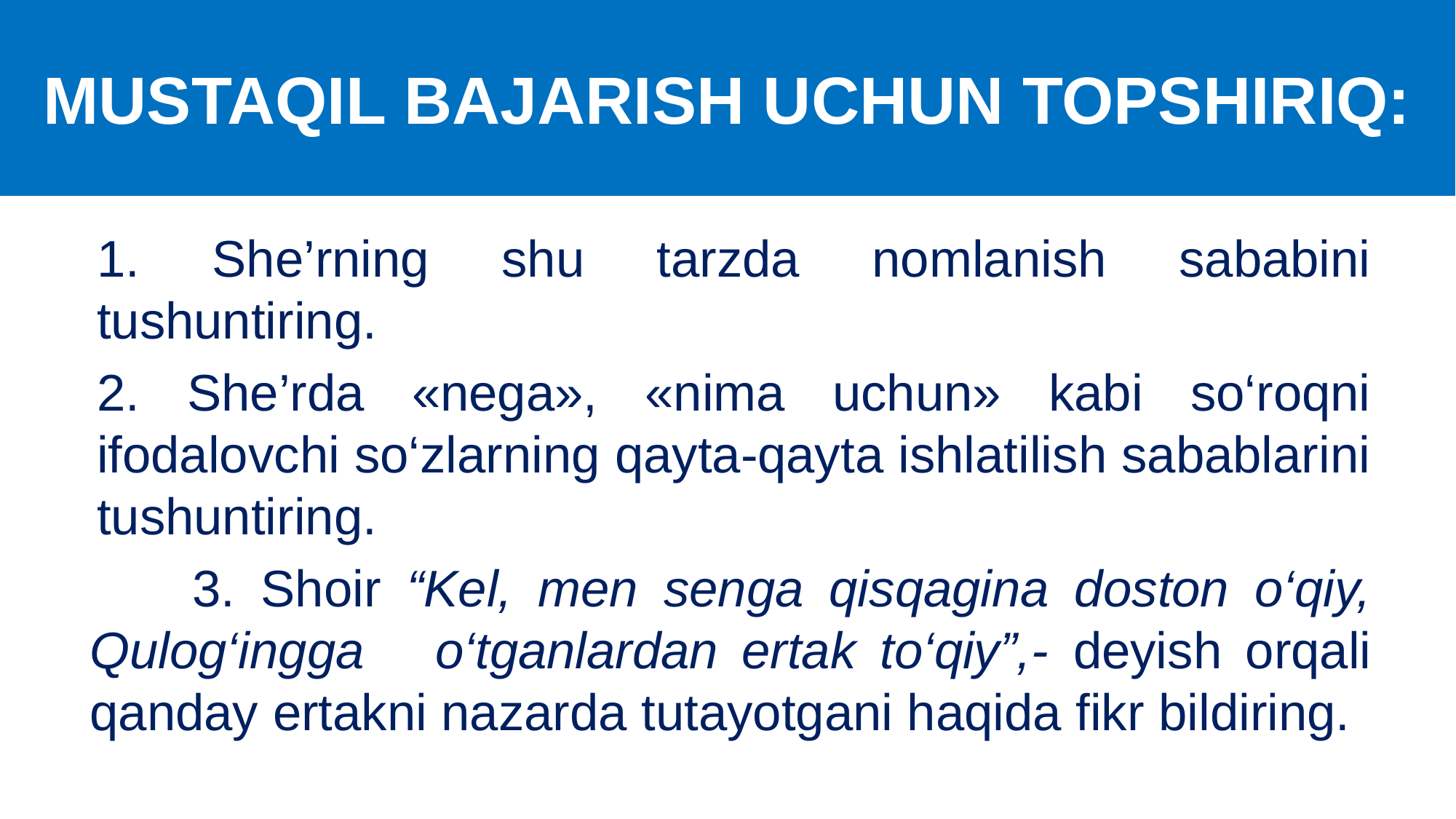

# MUSTAQIL BAJARISH UCHUN TOPSHIRIQ:
1. She’rning shu tarzda nomlanish sababini tushuntiring.
2. She’rda «nega», «nima uchun» kabi so‘roqni ifodalovchi so‘zlarning qayta-qayta ishlatilish sabablarini tushuntiring.
    3. Shoir “Kel, men senga qisqagina doston o‘qiy, Qulog‘ingga   o‘tganlardan ertak to‘qiy”,- deyish orqali qanday ertakni nazarda tutayotgani haqida fikr bildiring.